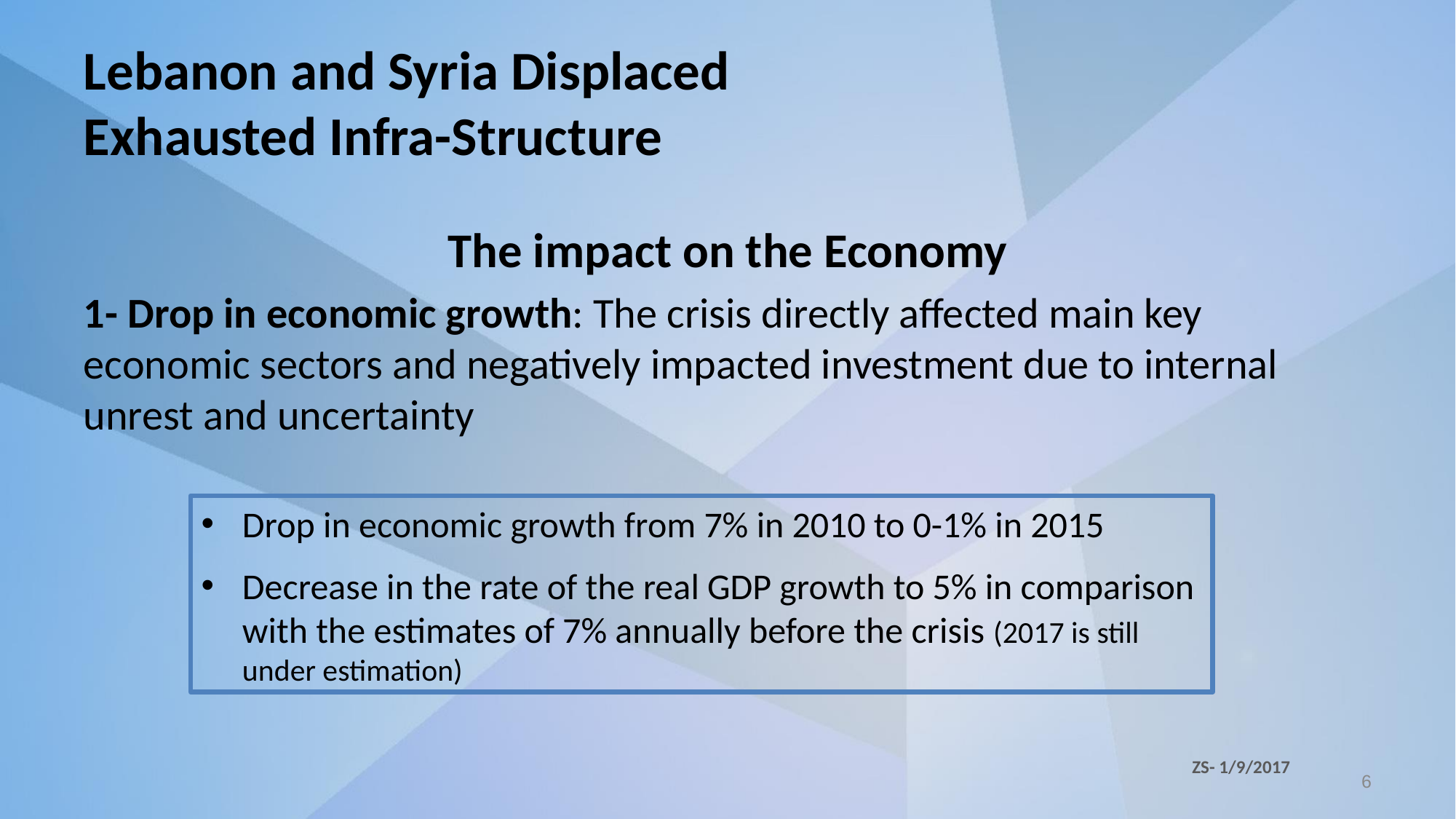

# Lebanon and Syria Displaced Exhausted Infra-Structure
The impact on the Economy
1- Drop in economic growth: The crisis directly affected main key economic sectors and negatively impacted investment due to internal unrest and uncertainty
Drop in economic growth from 7% in 2010 to 0-1% in 2015
Decrease in the rate of the real GDP growth to 5% in comparison with the estimates of 7% annually before the crisis (2017 is still under estimation)
ZS- 1/9/2017
6